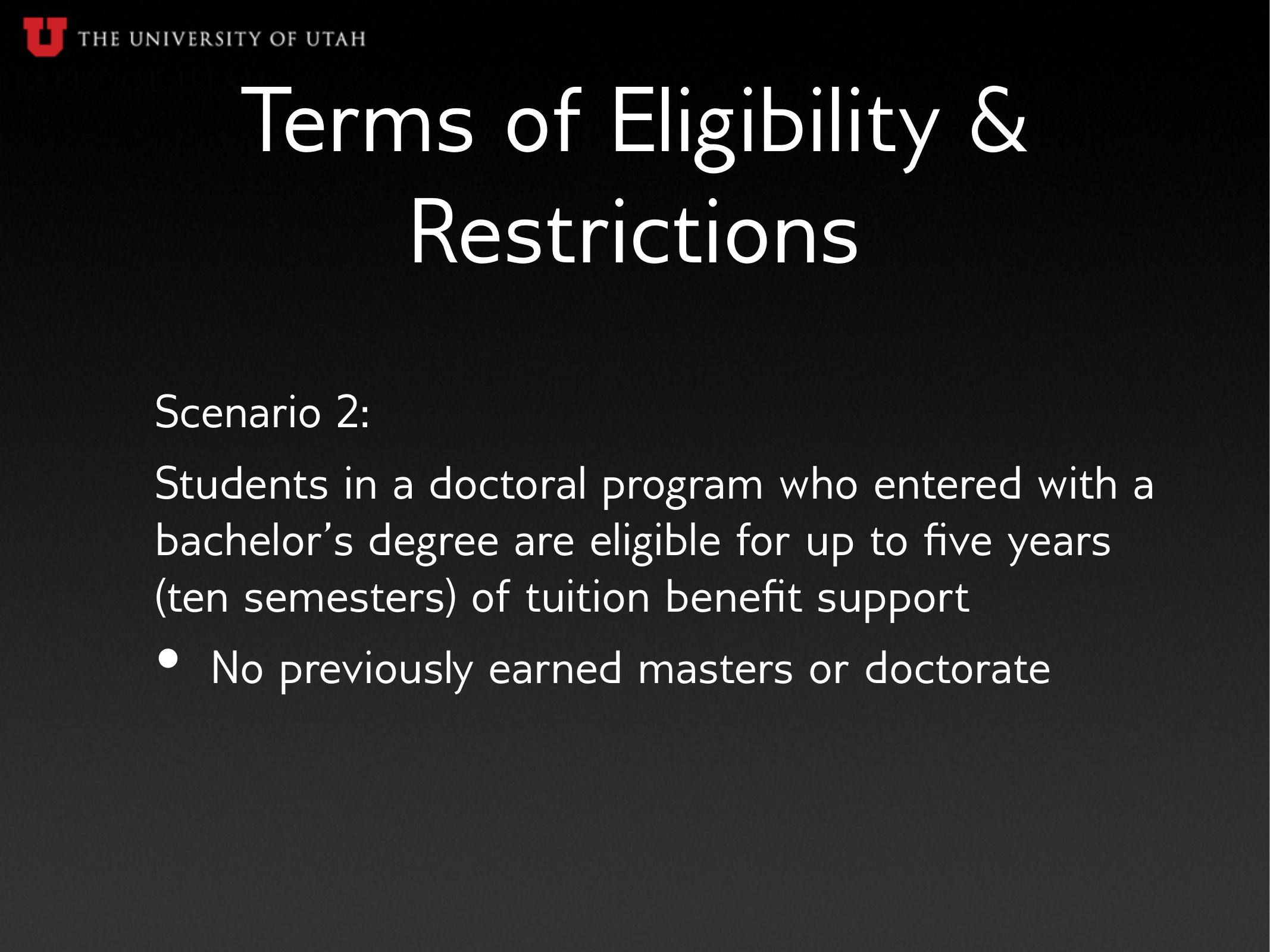

# Terms of Eligibility & Restrictions
Scenario 2:
Students in a doctoral program who entered with a bachelor’s degree are eligible for up to five years (ten semesters) of tuition benefit support
No previously earned masters or doctorate